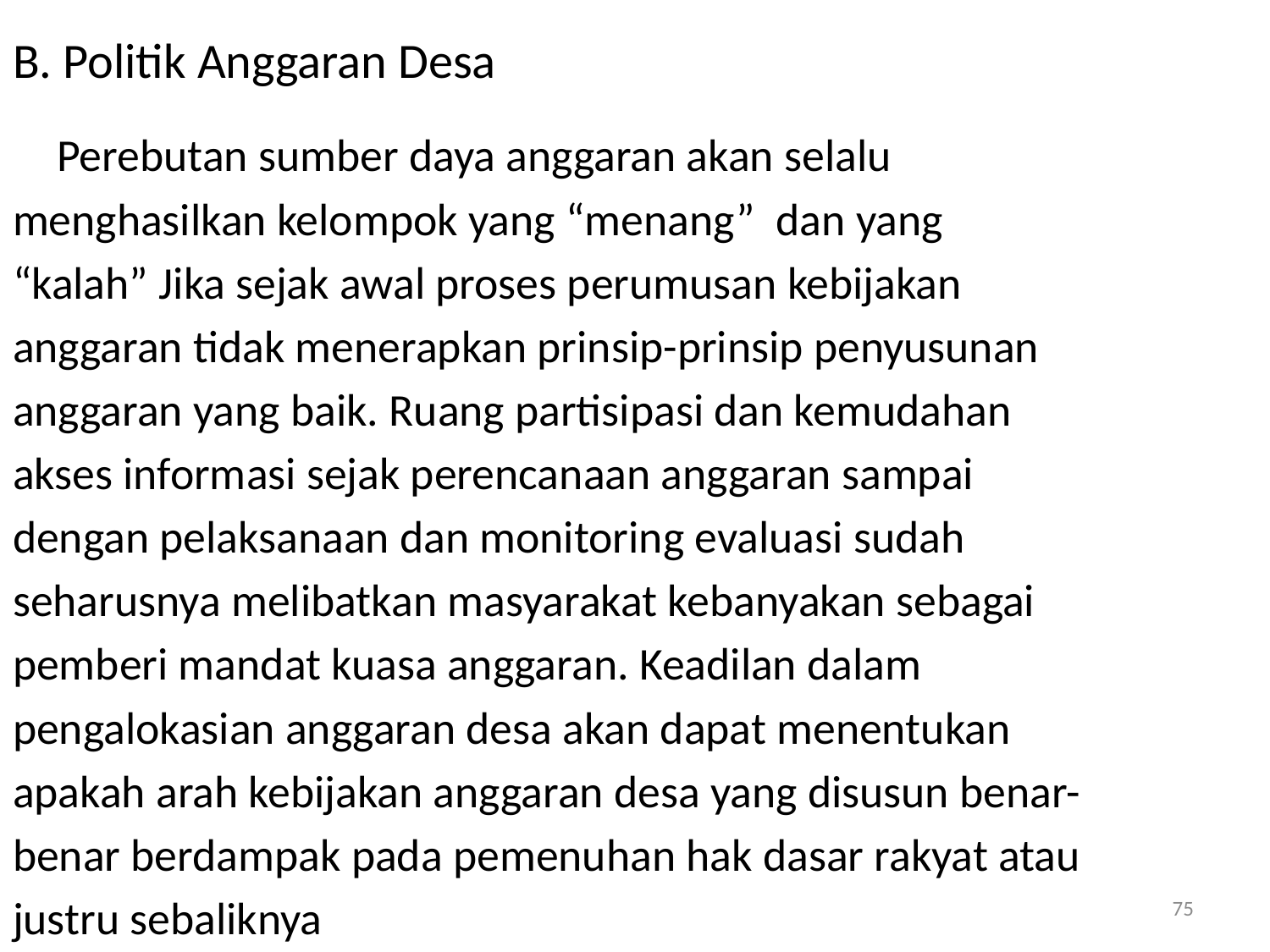

# B. Politik Anggaran Desa
		Perebutan sumber daya anggaran akan selalu
menghasilkan kelompok yang “menang”  dan yang
“kalah” Jika sejak awal proses perumusan kebijakan
anggaran tidak menerapkan prinsip-prinsip penyusunan
anggaran yang baik. Ruang partisipasi dan kemudahan
akses informasi sejak perencanaan anggaran sampai
dengan pelaksanaan dan monitoring evaluasi sudah
seharusnya melibatkan masyarakat kebanyakan sebagai
pemberi mandat kuasa anggaran. Keadilan dalam
pengalokasian anggaran desa akan dapat menentukan
apakah arah kebijakan anggaran desa yang disusun benar-
benar berdampak pada pemenuhan hak dasar rakyat atau
justru sebaliknya
75